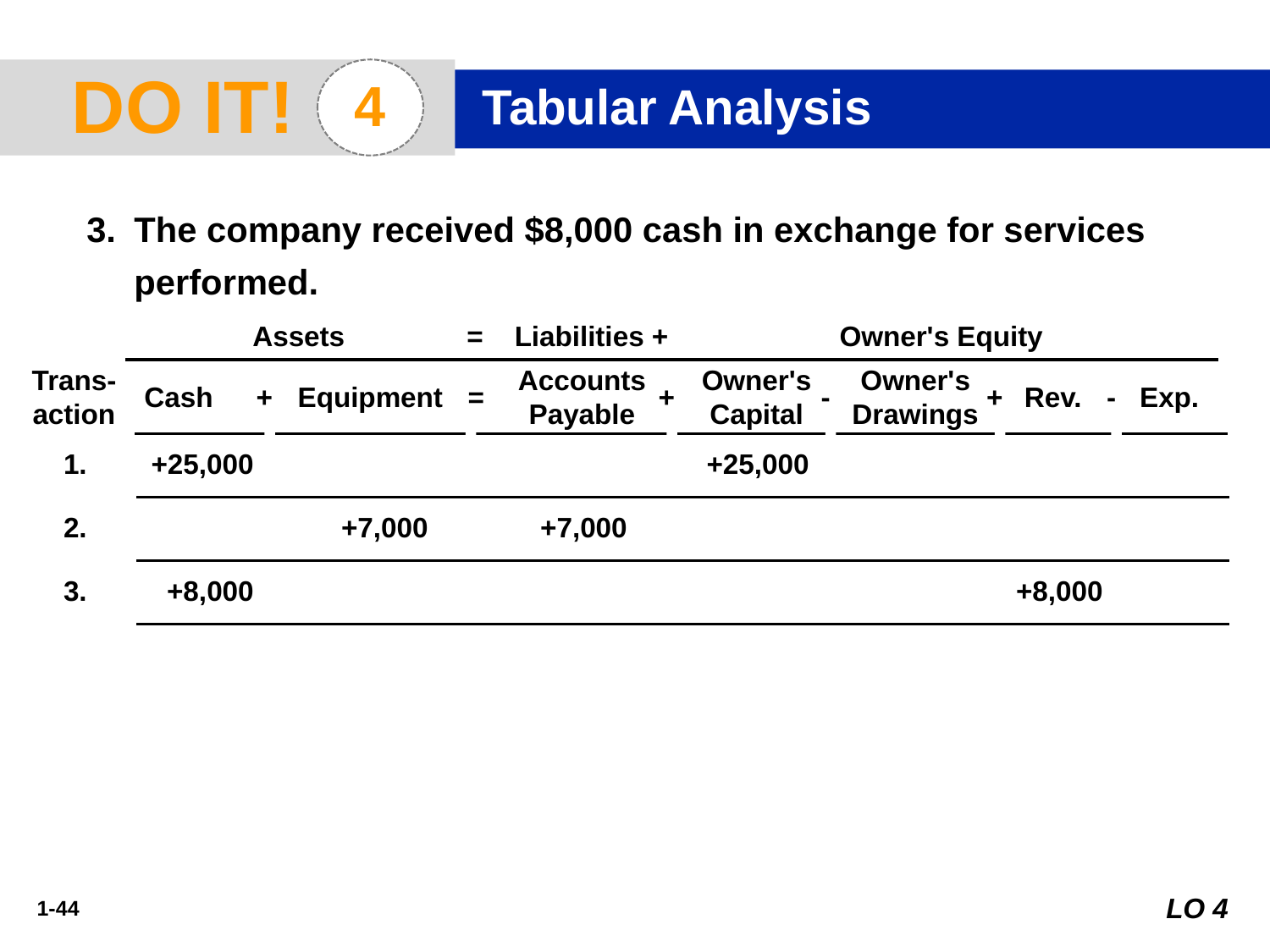

DO IT!
4
Tabular Analysis
The company received $8,000 cash in exchange for services performed.
	Assets	=    Liabilities +	Owner's Equity
Trans-
action
Cash
+
Equipment
=
Accounts
Payable
+
Owner's Capital
-
Owner's Drawings
+
Rev.
-
Exp.

	1.	+25,000			+25,000

	2.		+7,000	+7,000
	3.	+8,000					+8,000
	4.	-850					-850

	5.	-1,000						-1,000
+

=

+

+

-

-

		$31,150	$7,000	$7,000	$25,000	$8,000	$850	$1,000

$18,050
$18,050
LO 4